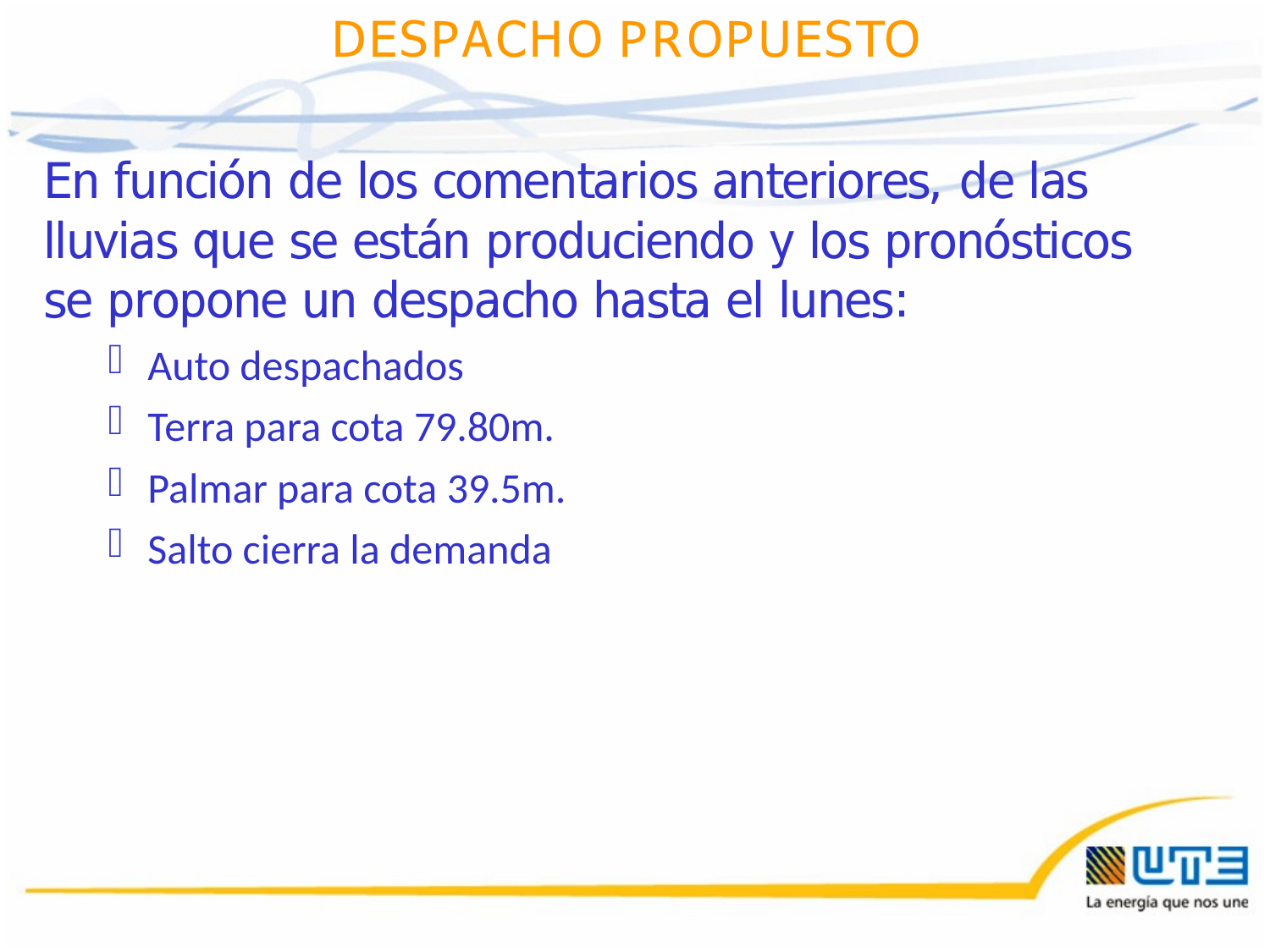

# DESPACHO PROPUESTO

En función de los comentarios anteriores, de las lluvias que se están produciendo y los pronósticos se propone un despacho hasta el lunes:
Auto despachados
Terra para cota 79.80m.
Palmar para cota 39.5m.
Salto cierra la demanda